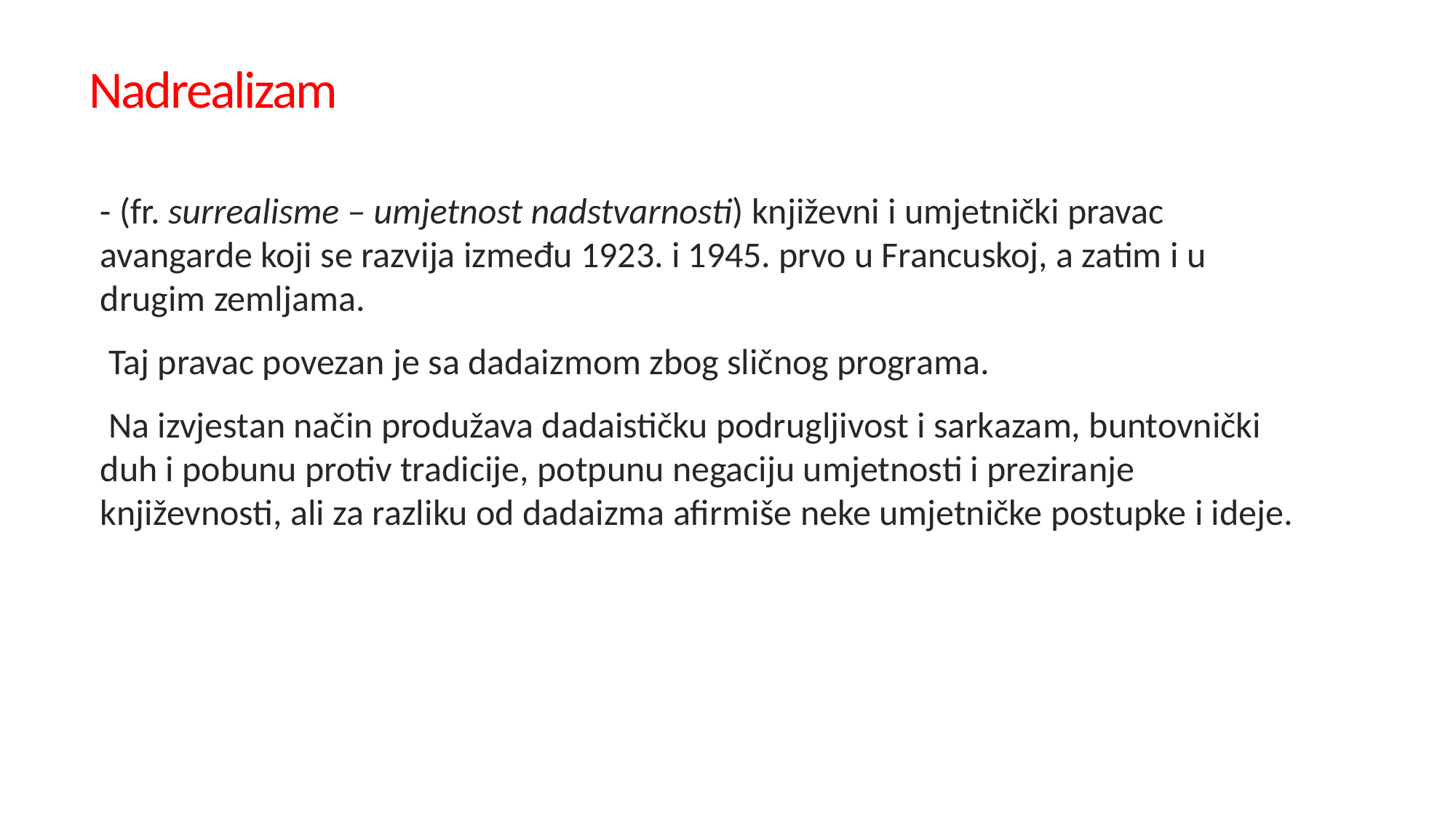

# Nadrealizam
- (fr. surrealisme – umjetnost nadstvarnosti) književni i umjetnički pravac avangarde koji se razvija između 1923. i 1945. prvo u Francuskoj, a zatim i u drugim zemljama.
 Taj pravac povezan je sa dadaizmom zbog sličnog programa.
 Na izvjestan način produžava dadaističku podrugljivost i sarkazam, buntovnički duh i pobunu protiv tradicije, potpunu negaciju umjetnosti i preziranje književnosti, ali za razliku od dadaizma afirmiše neke umjetničke postupke i ideje.